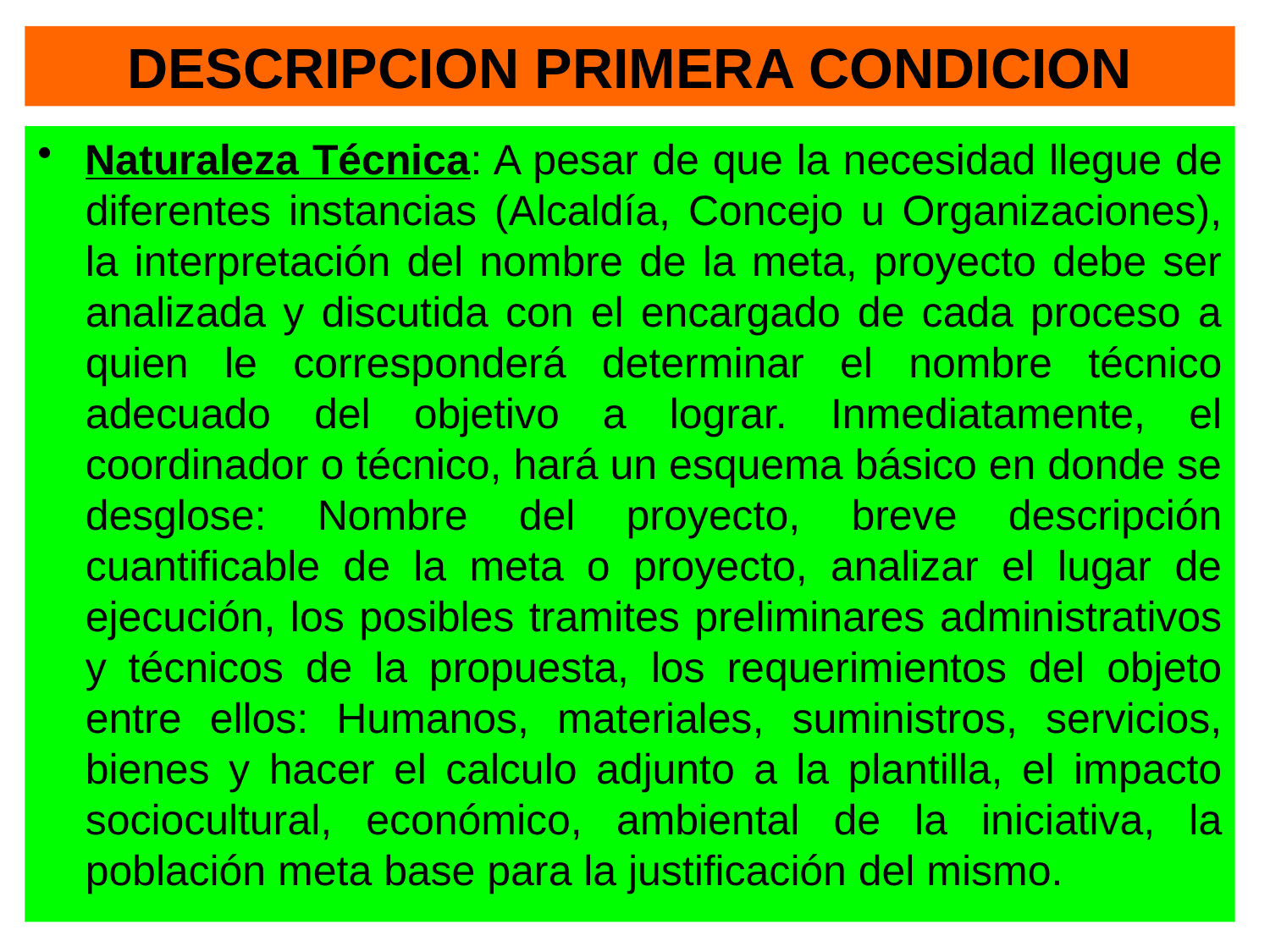

# DESCRIPCION PRIMERA CONDICION
Naturaleza Técnica: A pesar de que la necesidad llegue de diferentes instancias (Alcaldía, Concejo u Organizaciones), la interpretación del nombre de la meta, proyecto debe ser analizada y discutida con el encargado de cada proceso a quien le corresponderá determinar el nombre técnico adecuado del objetivo a lograr. Inmediatamente, el coordinador o técnico, hará un esquema básico en donde se desglose: Nombre del proyecto, breve descripción cuantificable de la meta o proyecto, analizar el lugar de ejecución, los posibles tramites preliminares administrativos y técnicos de la propuesta, los requerimientos del objeto entre ellos: Humanos, materiales, suministros, servicios, bienes y hacer el calculo adjunto a la plantilla, el impacto sociocultural, económico, ambiental de la iniciativa, la población meta base para la justificación del mismo.